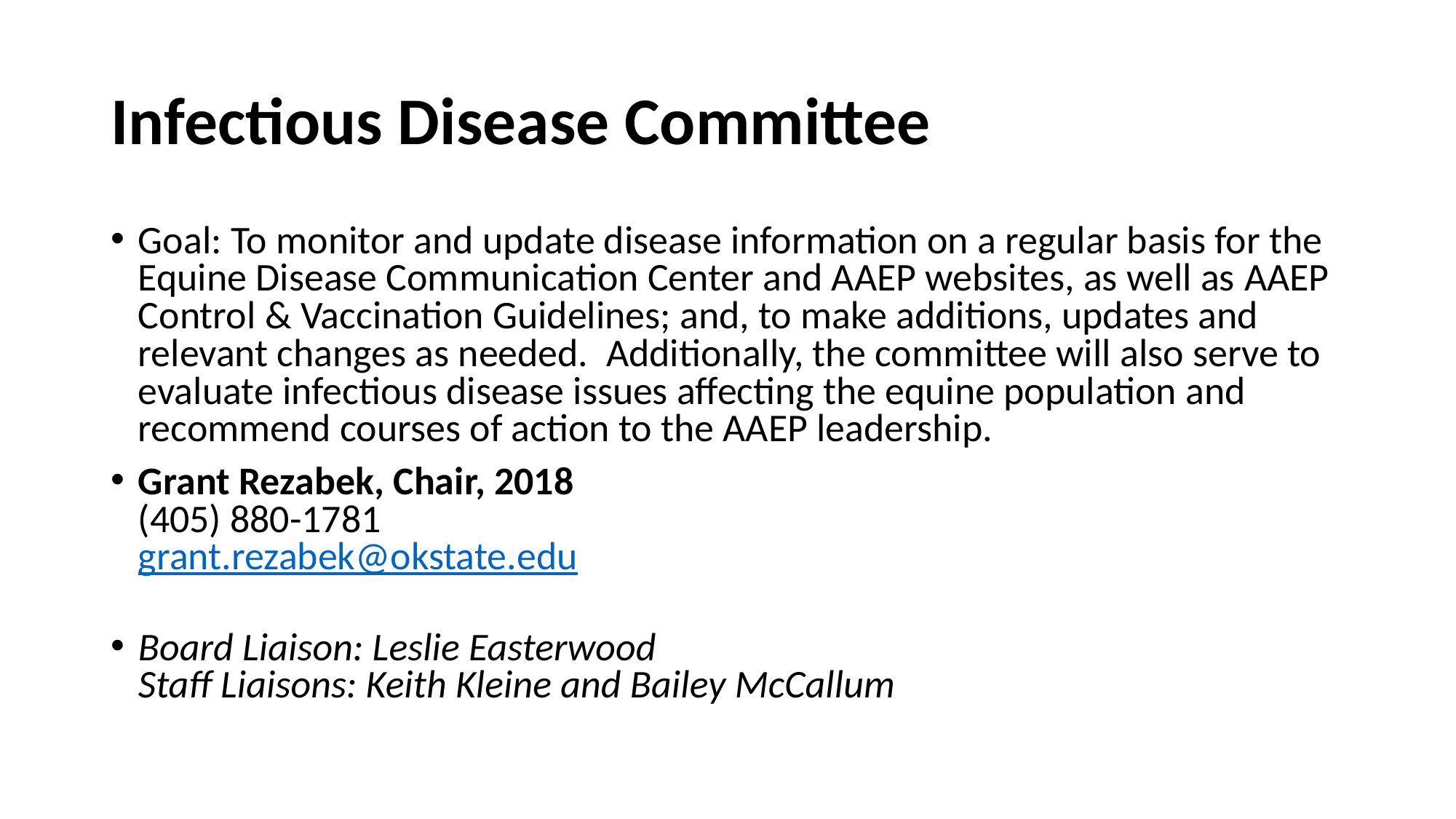

# Infectious Disease Committee
Goal: To monitor and update disease information on a regular basis for the Equine Disease Communication Center and AAEP websites, as well as AAEP Control & Vaccination Guidelines; and, to make additions, updates and relevant changes as needed.  Additionally, the committee will also serve to evaluate infectious disease issues affecting the equine population and recommend courses of action to the AAEP leadership.
Grant Rezabek, Chair, 2018
(405) 880-1781
grant.rezabek@okstate.edu
Board Liaison: Leslie Easterwood
Staff Liaisons: Keith Kleine and Bailey McCallum